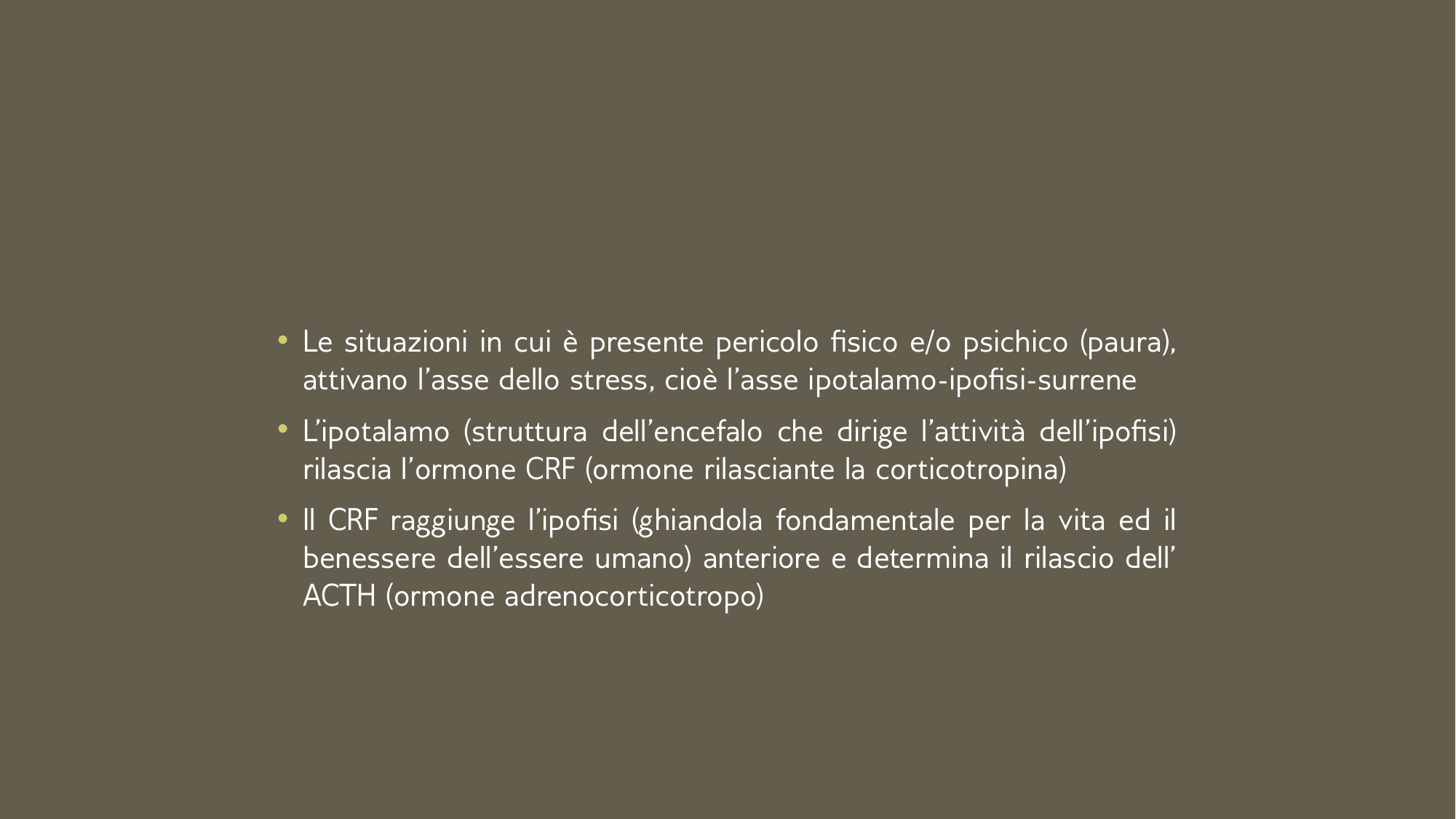

#
Le situazioni in cui è presente pericolo fisico e/o psichico (paura), attivano l’asse dello stress, cioè l’asse ipotalamo-ipofisi-surrene
L’ipotalamo (struttura dell’encefalo che dirige l’attività dell’ipofisi) rilascia l’ormone CRF (ormone rilasciante la corticotropina)
Il CRF raggiunge l’ipofisi (ghiandola fondamentale per la vita ed il benessere dell’essere umano) anteriore e determina il rilascio dell’ ACTH (ormone adrenocorticotropo)